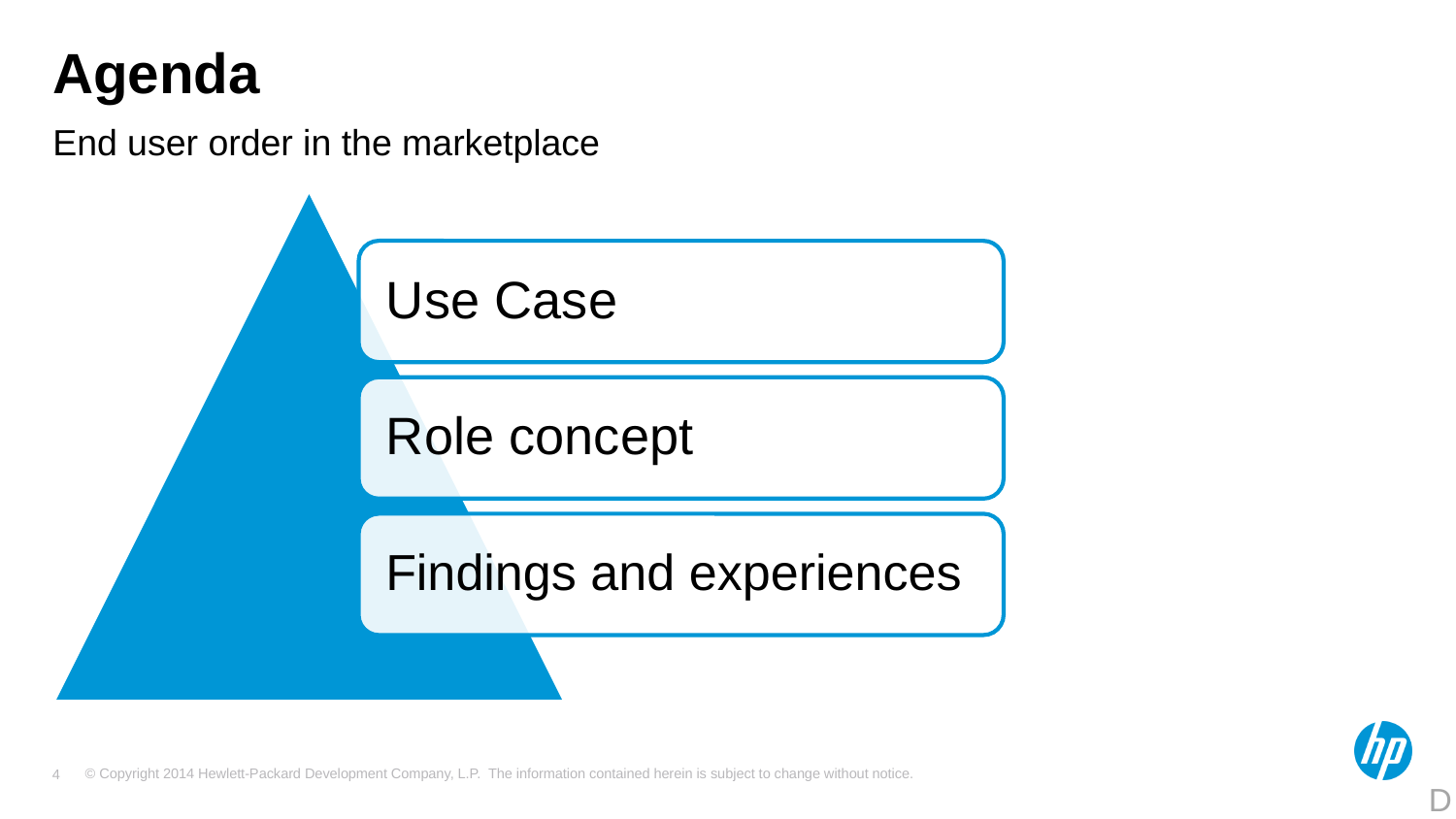

# Agenda
End user order in the marketplace
Use Case
Role concept
Findings and experiences
D